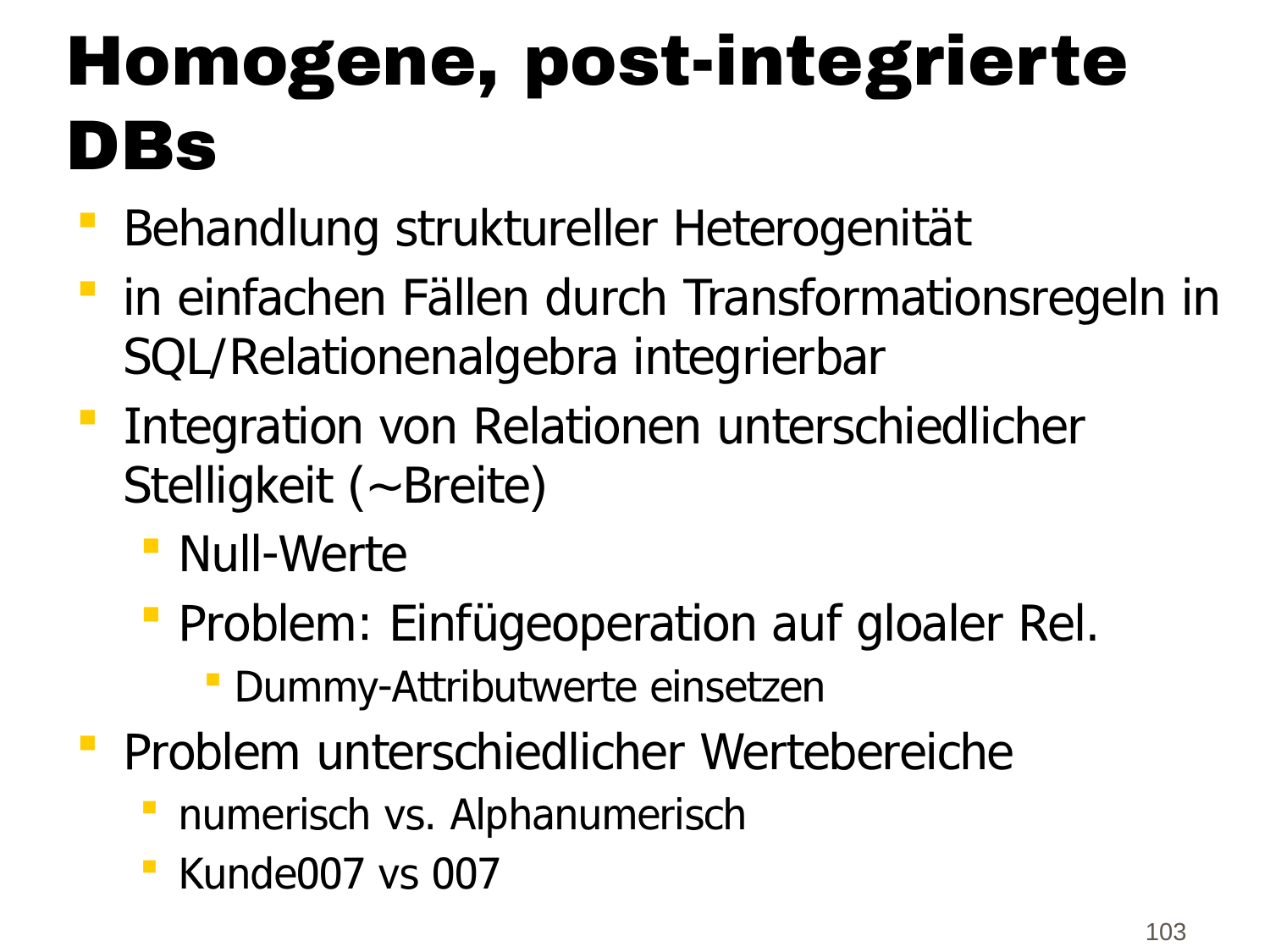

# Homogene, post-integrierte DBs
Behandlung struktureller Heterogenität
in einfachen Fällen durch Transformationsregeln in SQL/Relationenalgebra integrierbar
Integration von Relationen unterschiedlicher Stelligkeit (~Breite)
Null-Werte
Problem: Einfügeoperation auf gloaler Rel.
Dummy-Attributwerte einsetzen
Problem unterschiedlicher Wertebereiche
numerisch vs. Alphanumerisch
Kunde007 vs 007
103